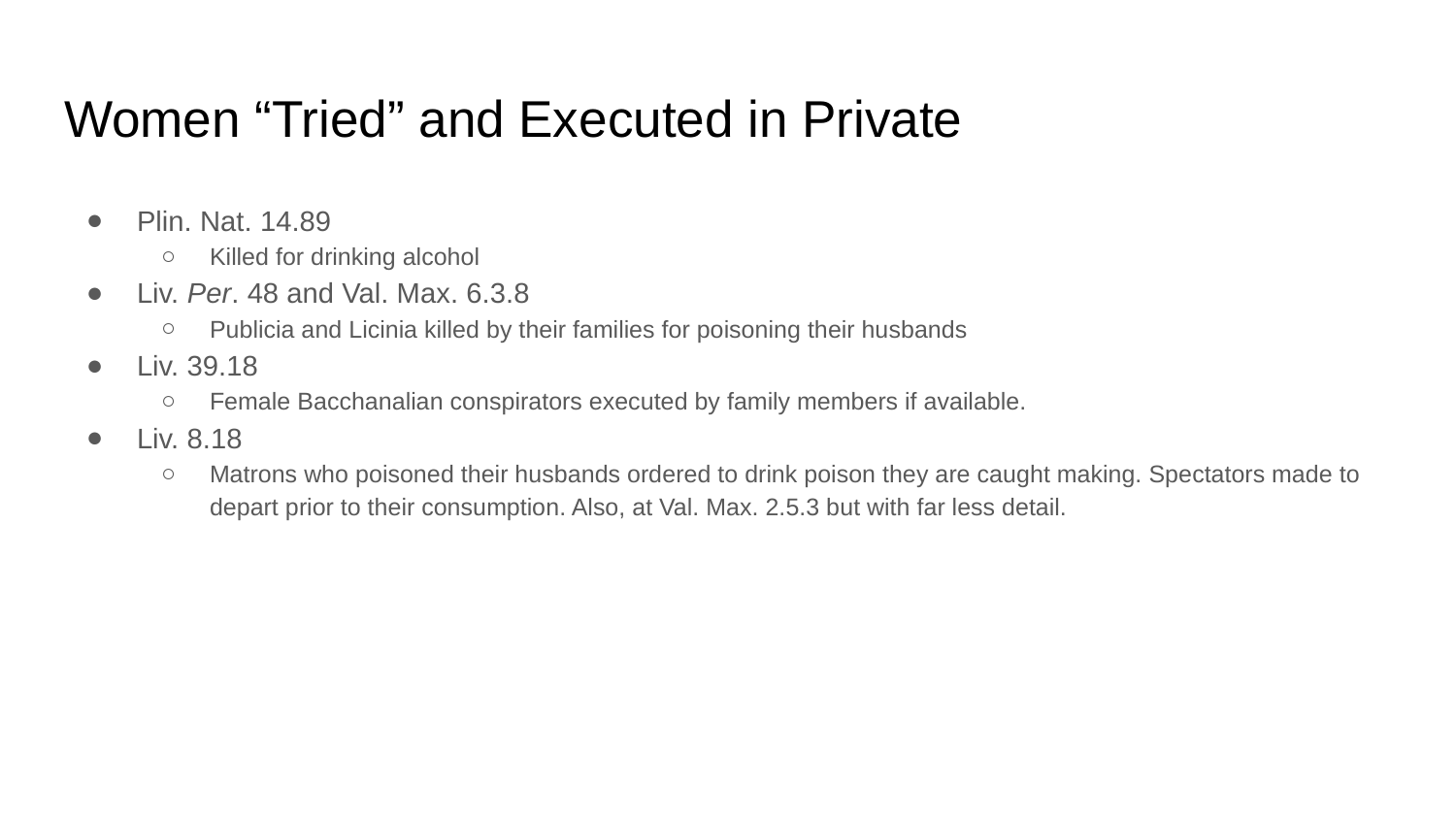

# Women “Tried” and Executed in Private
Plin. Nat. 14.89
Killed for drinking alcohol
Liv. Per. 48 and Val. Max. 6.3.8
Publicia and Licinia killed by their families for poisoning their husbands
Liv. 39.18
Female Bacchanalian conspirators executed by family members if available.
Liv. 8.18
Matrons who poisoned their husbands ordered to drink poison they are caught making. Spectators made to depart prior to their consumption. Also, at Val. Max. 2.5.3 but with far less detail.